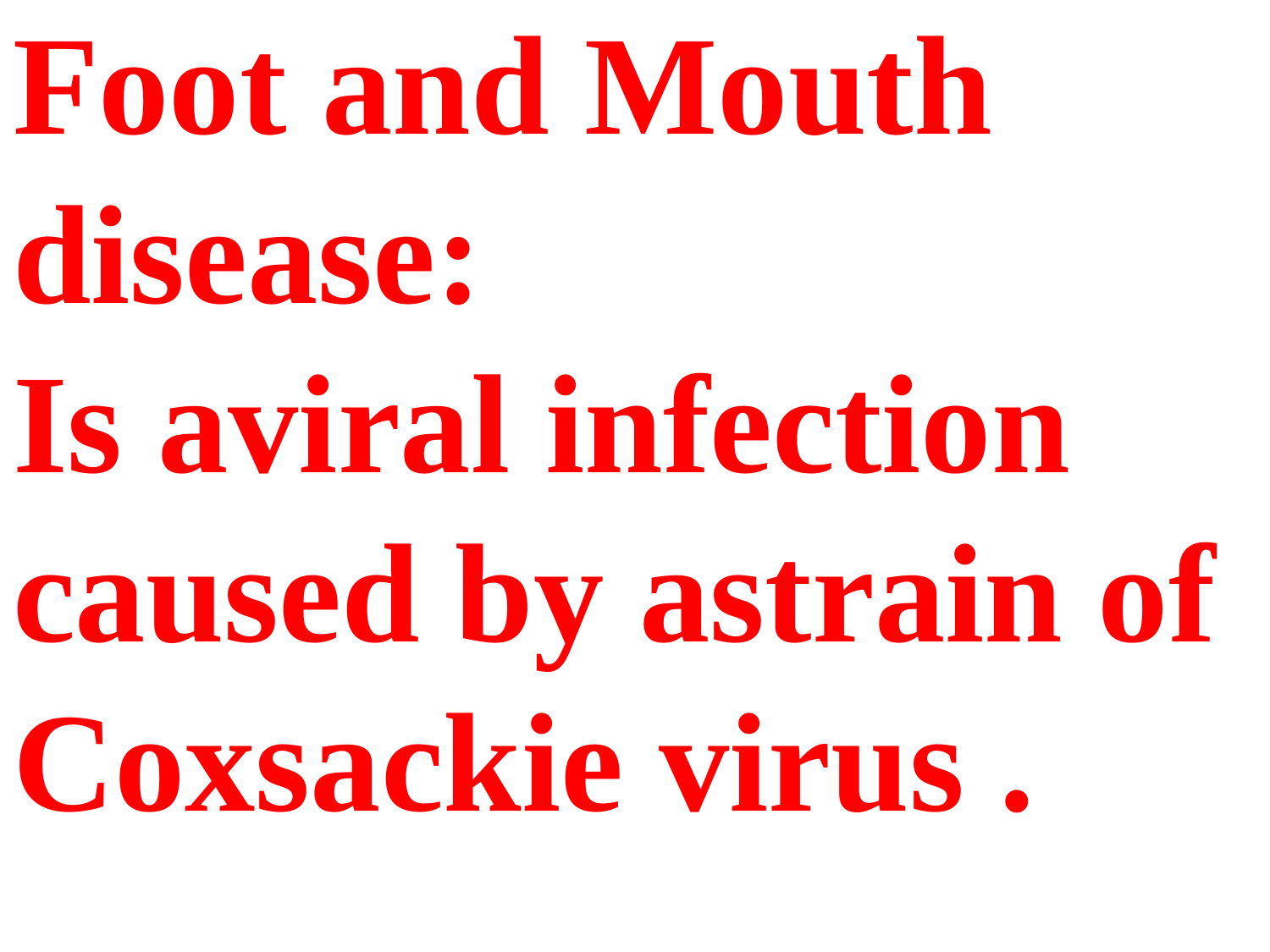

Foot and Mouth disease:
Is aviral infection caused by astrain of Coxsackie virus .